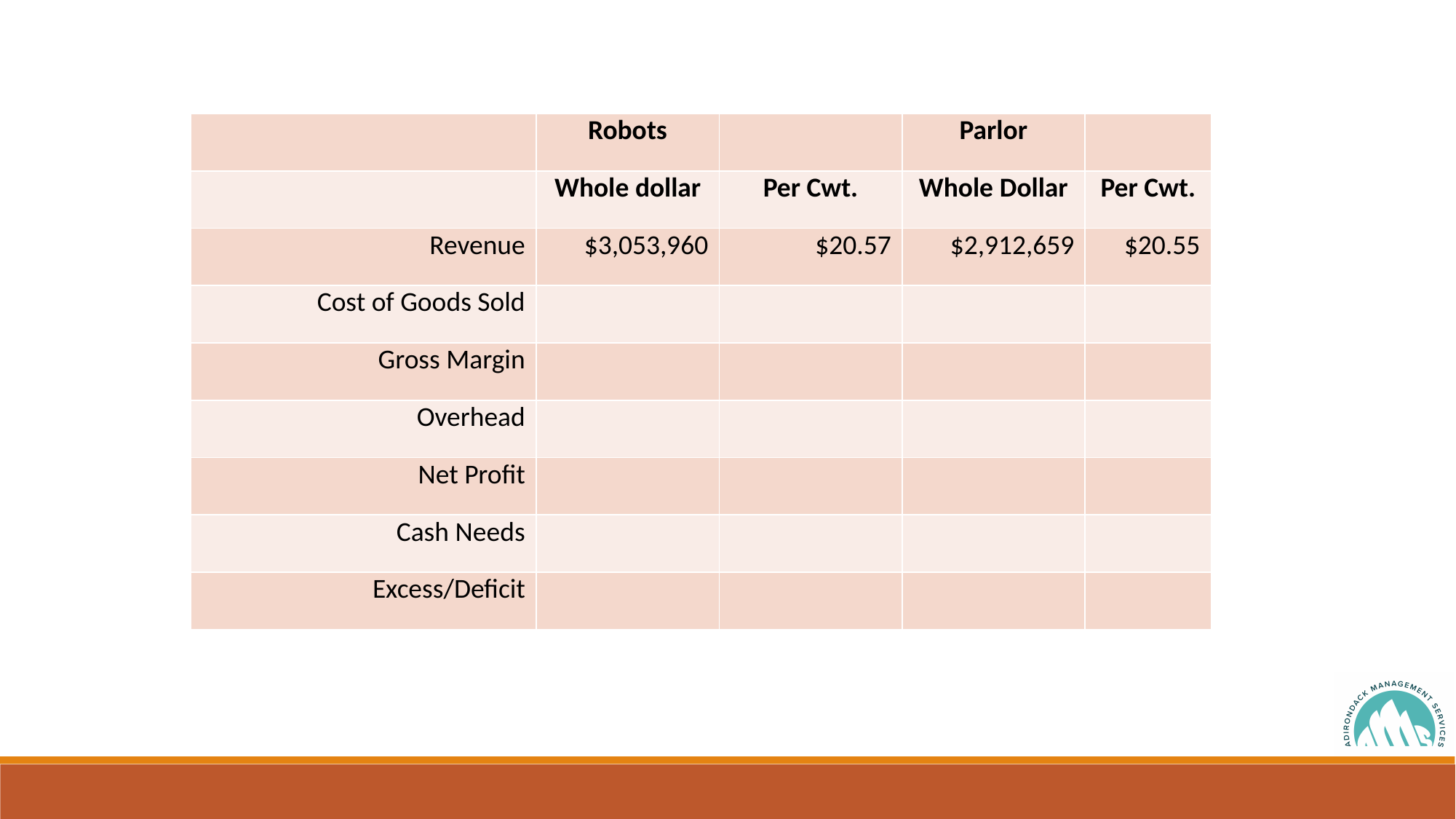

|  | Robots |  | Parlor |  |
| --- | --- | --- | --- | --- |
|  | Whole dollar | Per Cwt. | Whole Dollar | Per Cwt. |
| Revenue | $3,053,960 | $20.57 | $2,912,659 | $20.55 |
| Cost of Goods Sold |  |  |  |  |
| Gross Margin |  |  |  |  |
| Overhead |  |  |  |  |
| Net Profit |  |  |  |  |
| Cash Needs |  |  |  |  |
| Excess/Deficit |  |  |  |  |